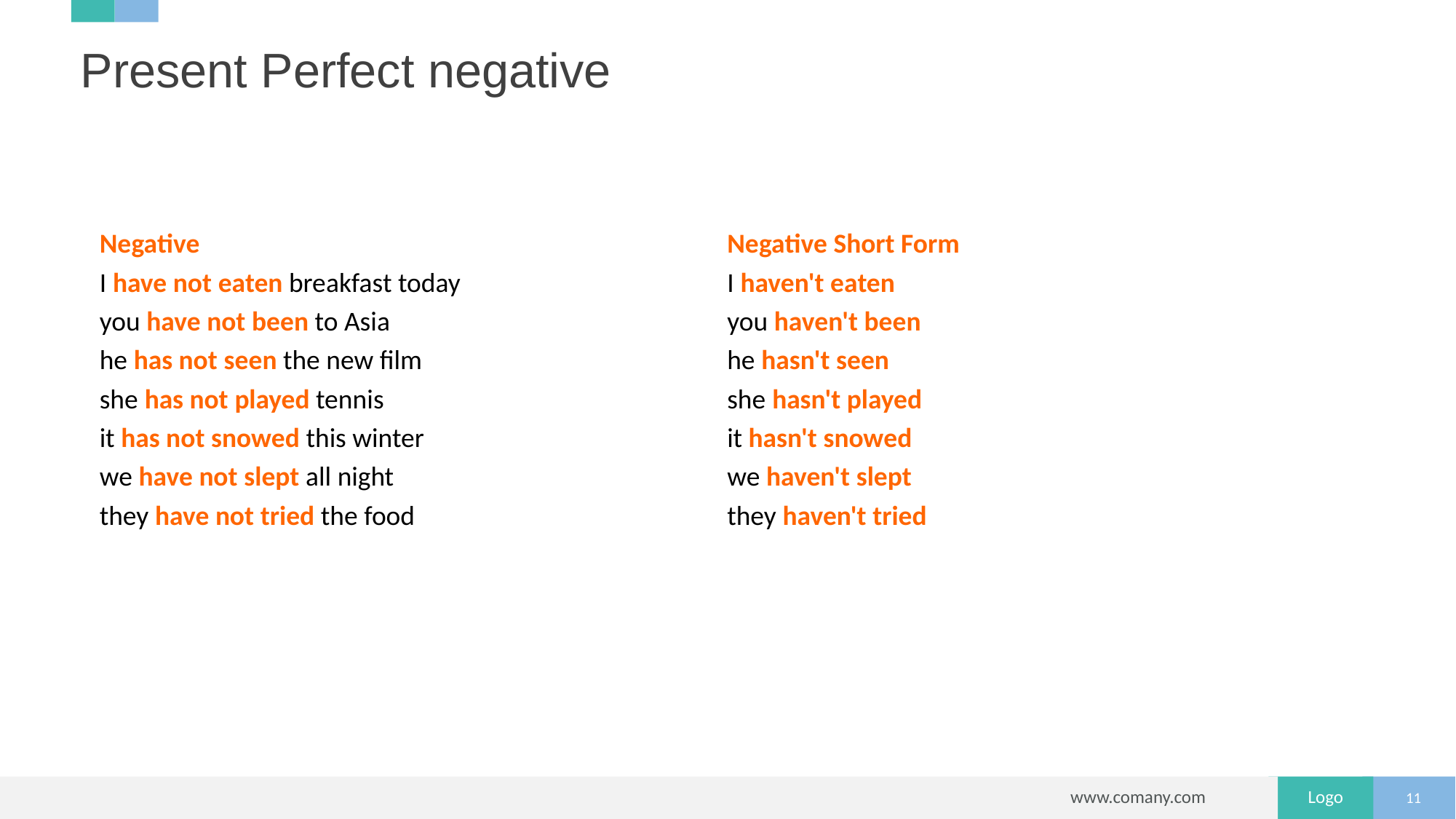

# Present Perfect negative
| Negative | Negative Short Form |
| --- | --- |
| I have not eaten breakfast today | I haven't eaten |
| you have not been to Asia | you haven't been |
| he has not seen the new film | he hasn't seen |
| she has not played tennis | she hasn't played |
| it has not snowed this winter | it hasn't snowed |
| we have not slept all night | we haven't slept |
| they have not tried the food | they haven't tried |
11